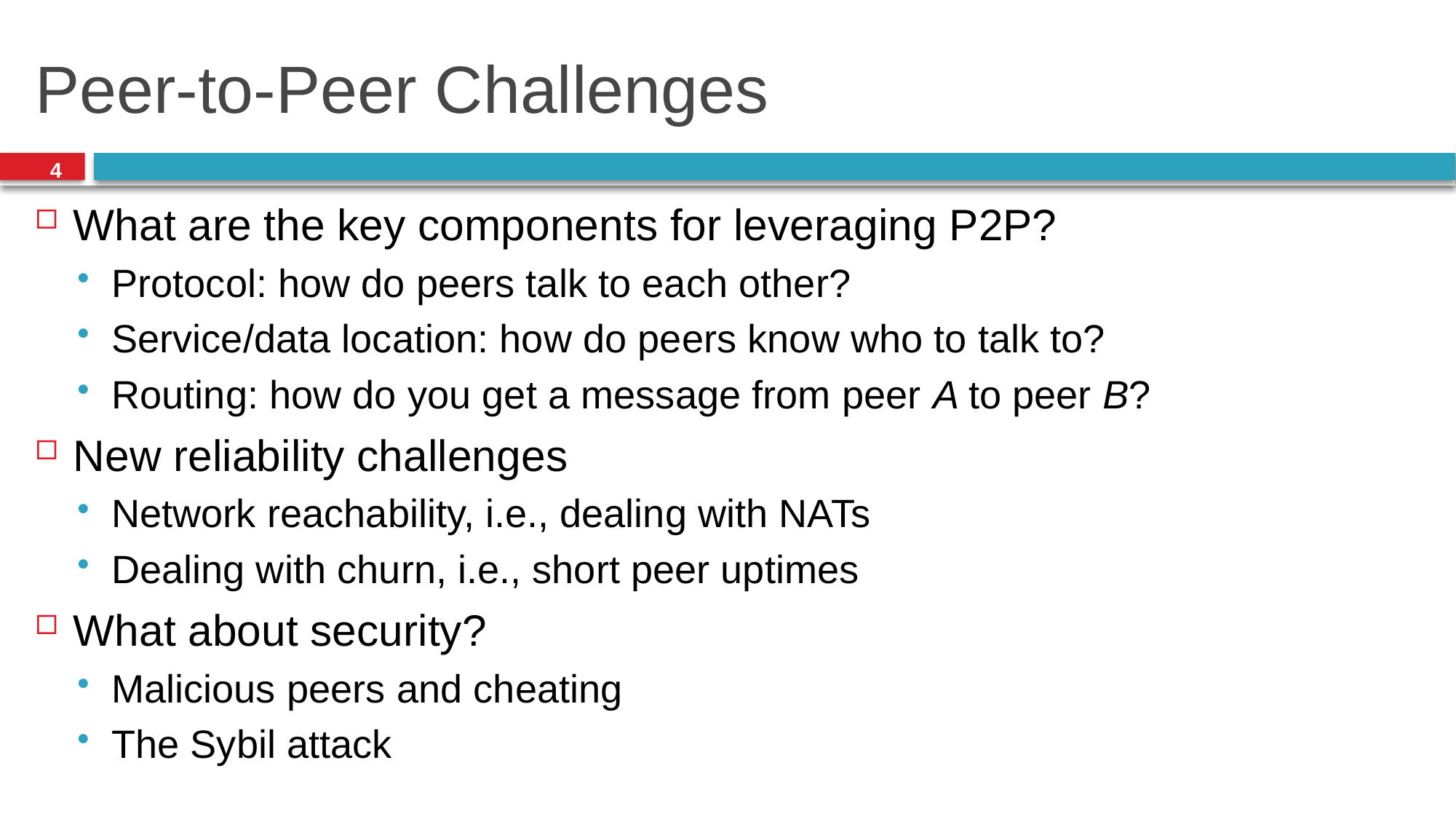

# Peer-to-Peer Challenges
4
What are the key components for leveraging P2P?
Protocol: how do peers talk to each other?
Service/data location: how do peers know who to talk to?
Routing: how do you get a message from peer A to peer B?
New reliability challenges
Network reachability, i.e., dealing with NATs
Dealing with churn, i.e., short peer uptimes
What about security?
Malicious peers and cheating
The Sybil attack